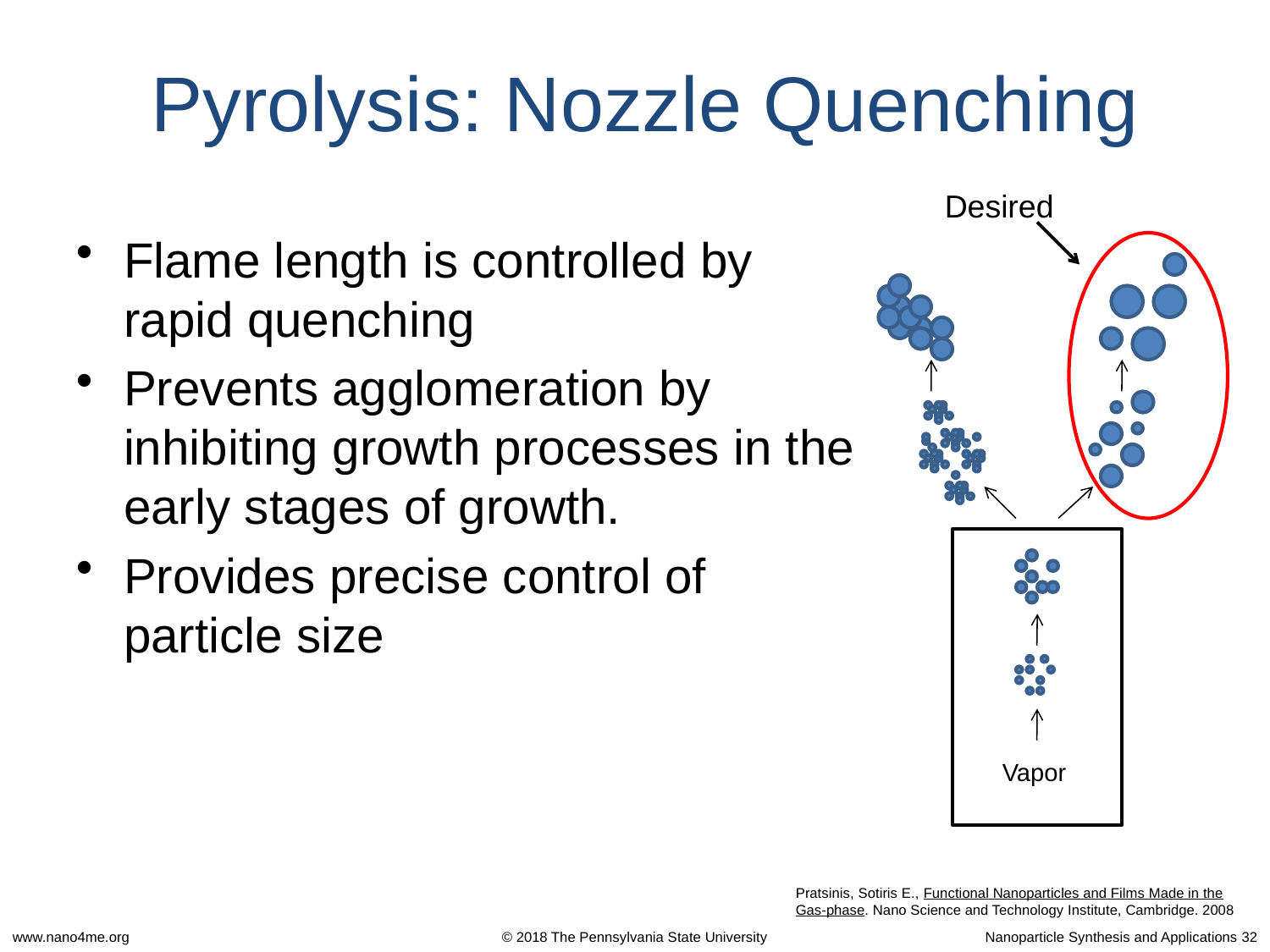

Pyrolysis: Nozzle Quenching
Desired

Flame length is controlled by rapid quenching
Prevents agglomeration by inhibiting growth processes in the early stages of growth.
Provides precise control of particle size

Vapor
Pratsinis, Sotiris E., Functional Nanoparticles and Films Made in the Gas-phase. Nano Science and Technology Institute, Cambridge. 2008